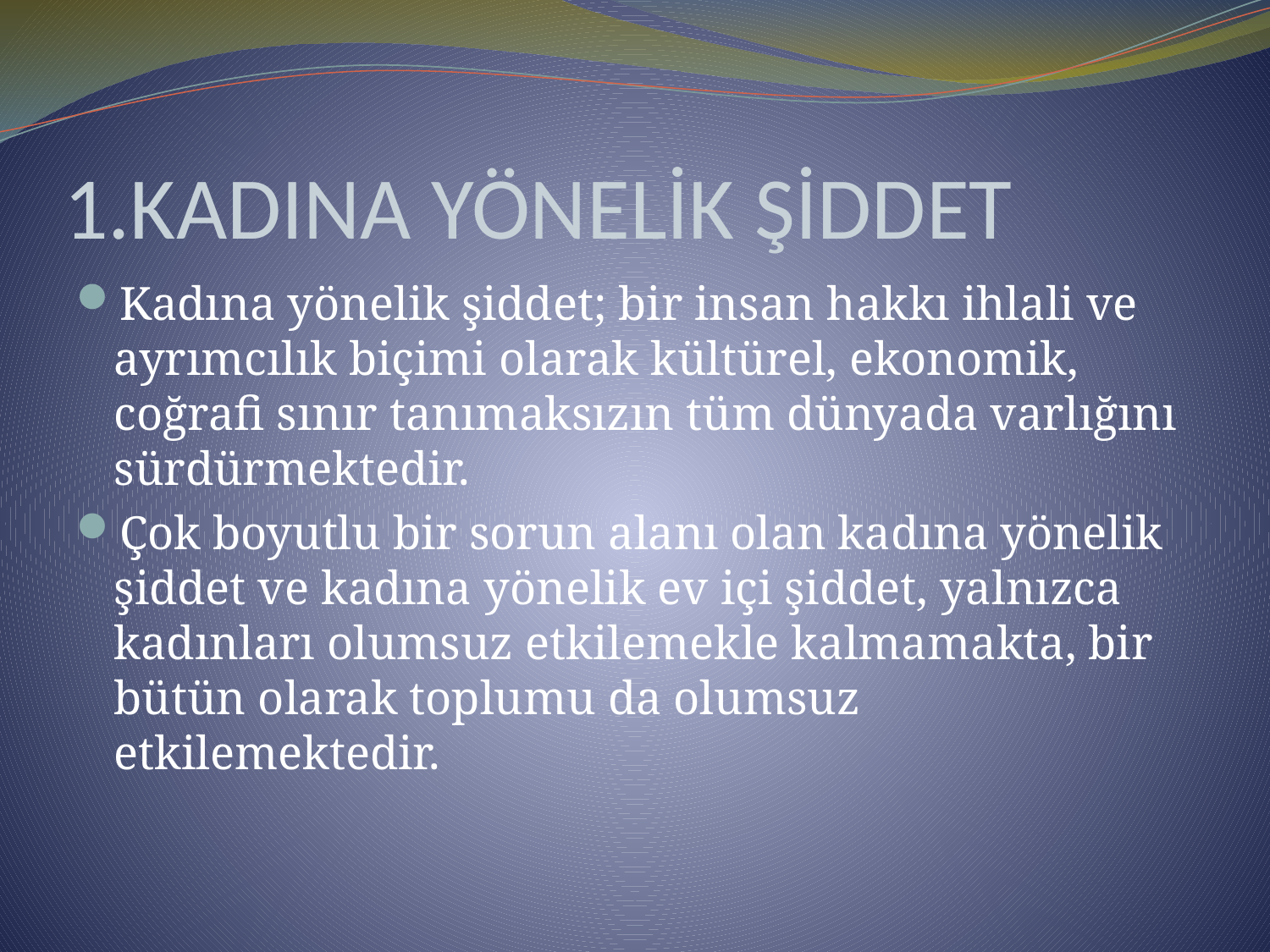

# 1.KADINA YÖNELİK ŞİDDET
Kadına yönelik şiddet; bir insan hakkı ihlali ve ayrımcılık biçimi olarak kültürel, ekonomik, coğrafi sınır tanımaksızın tüm dünyada varlığını sürdürmektedir.
Çok boyutlu bir sorun alanı olan kadına yönelik şiddet ve kadına yönelik ev içi şiddet, yalnızca kadınları olumsuz etkilemekle kalmamakta, bir bütün olarak toplumu da olumsuz etkilemektedir.